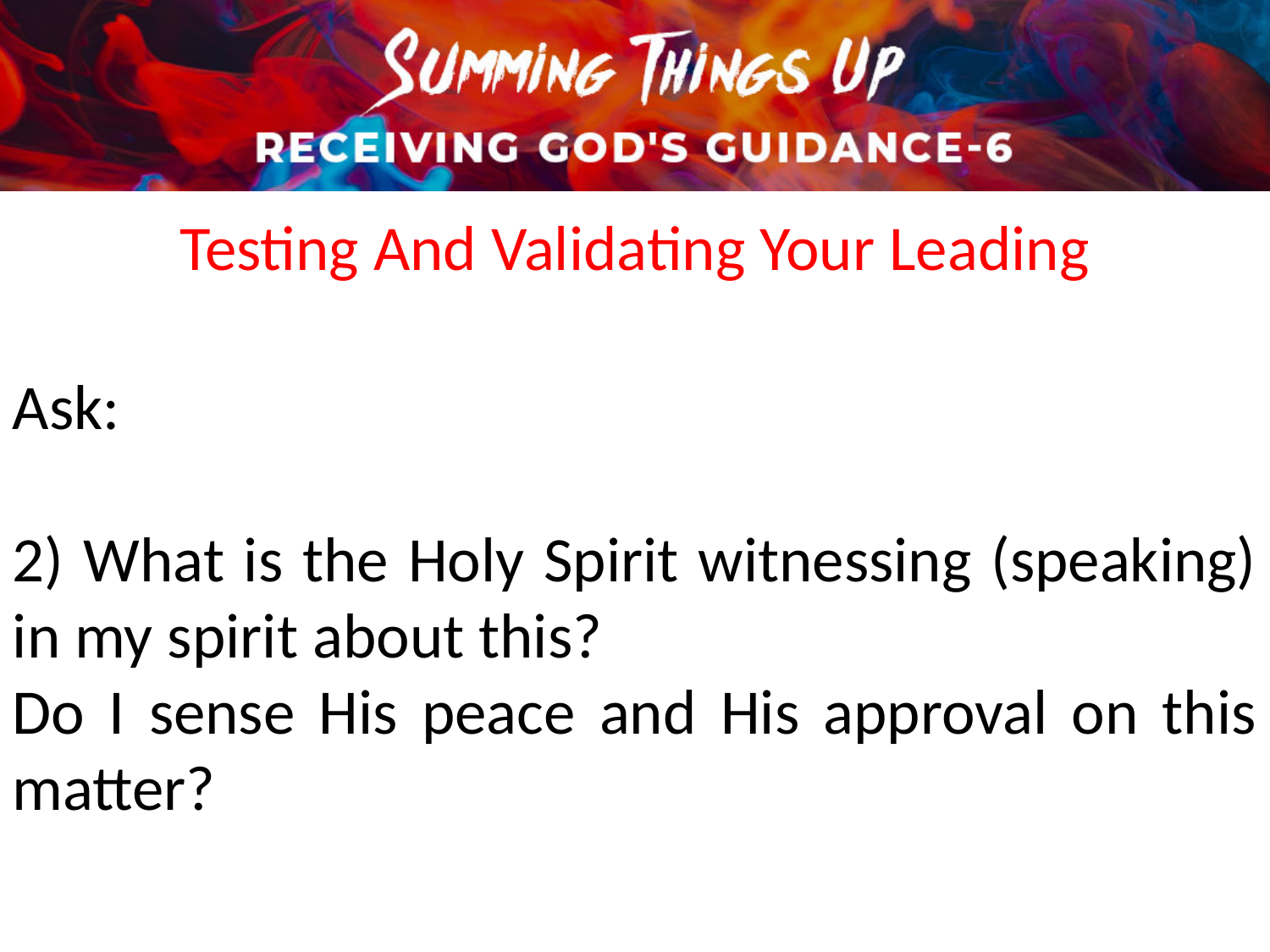

Testing And Validating Your Leading
Ask:

2) What is the Holy Spirit witnessing (speaking) in my spirit about this?
Do I sense His peace and His approval on this matter?